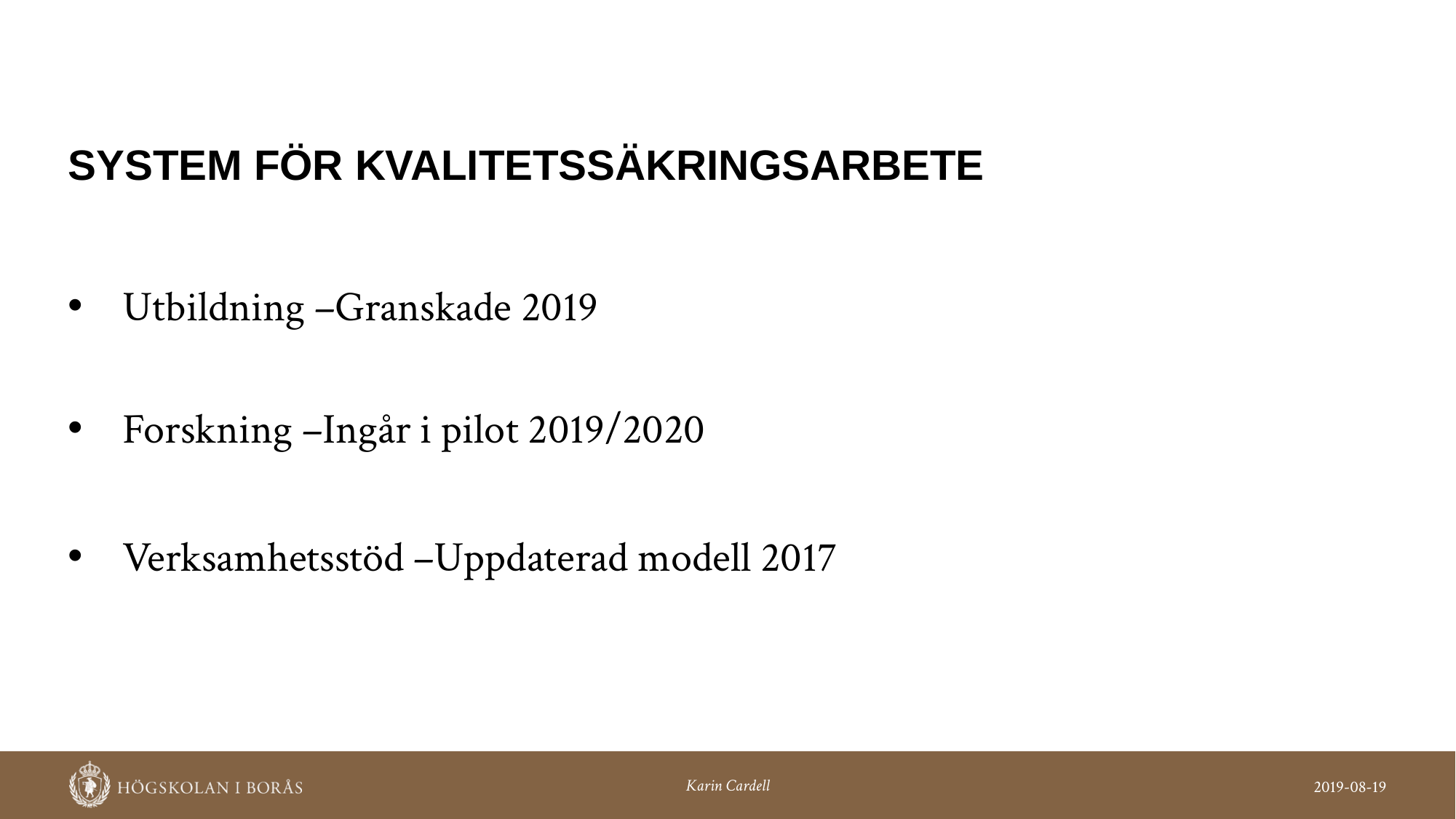

# SYSTEM FÖR KVALITETSSÄKRINGSARBETE

Utbildning –Granskade 2019

Forskning –Ingår i pilot 2019/2020

Verksamhetsstöd –Uppdaterad modell 2017
Karin Cardell
2019-08-19